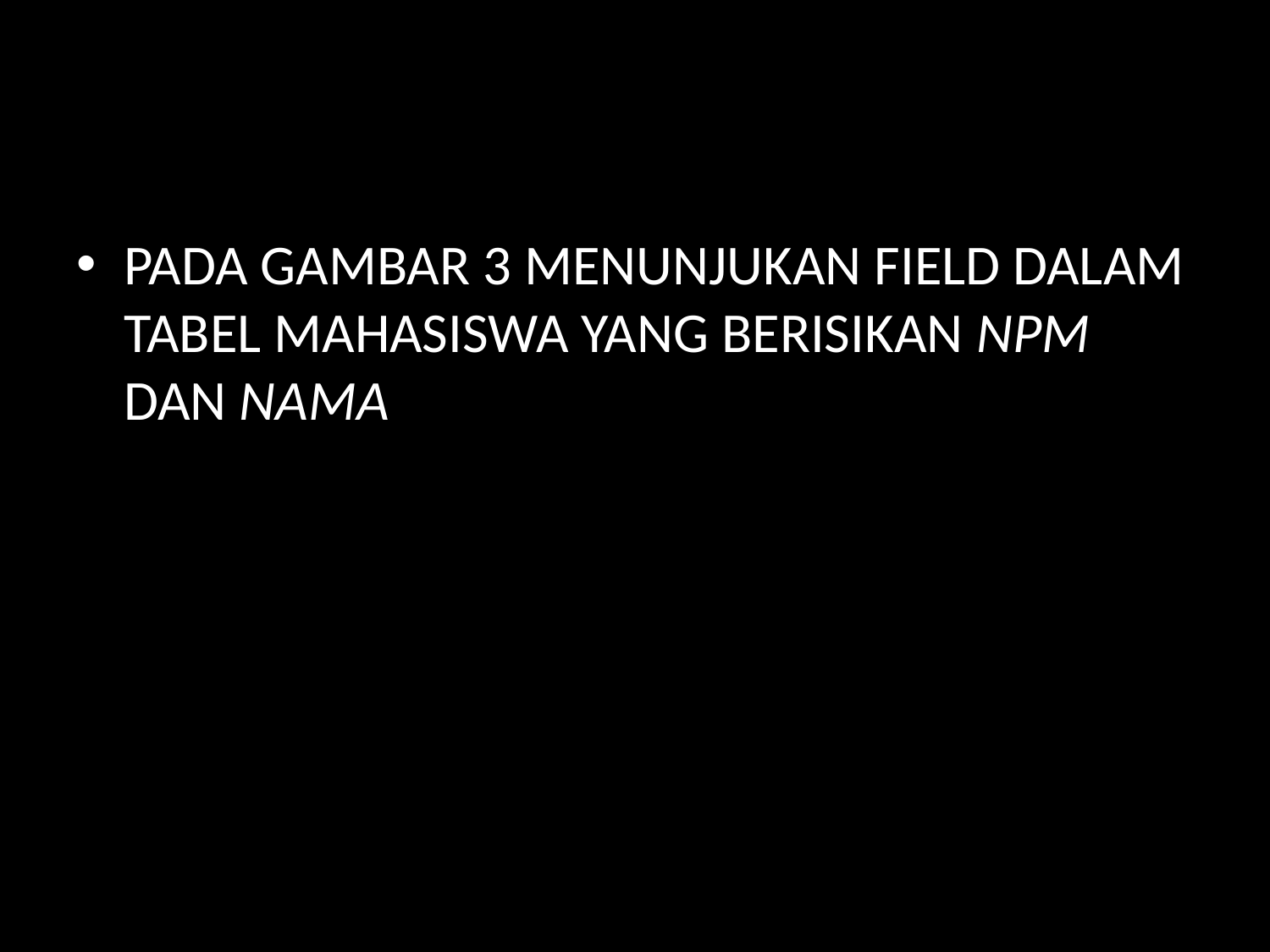

PADA GAMBAR 3 MENUNJUKAN FIELD DALAM TABEL MAHASISWA YANG BERISIKAN NPM DAN NAMA